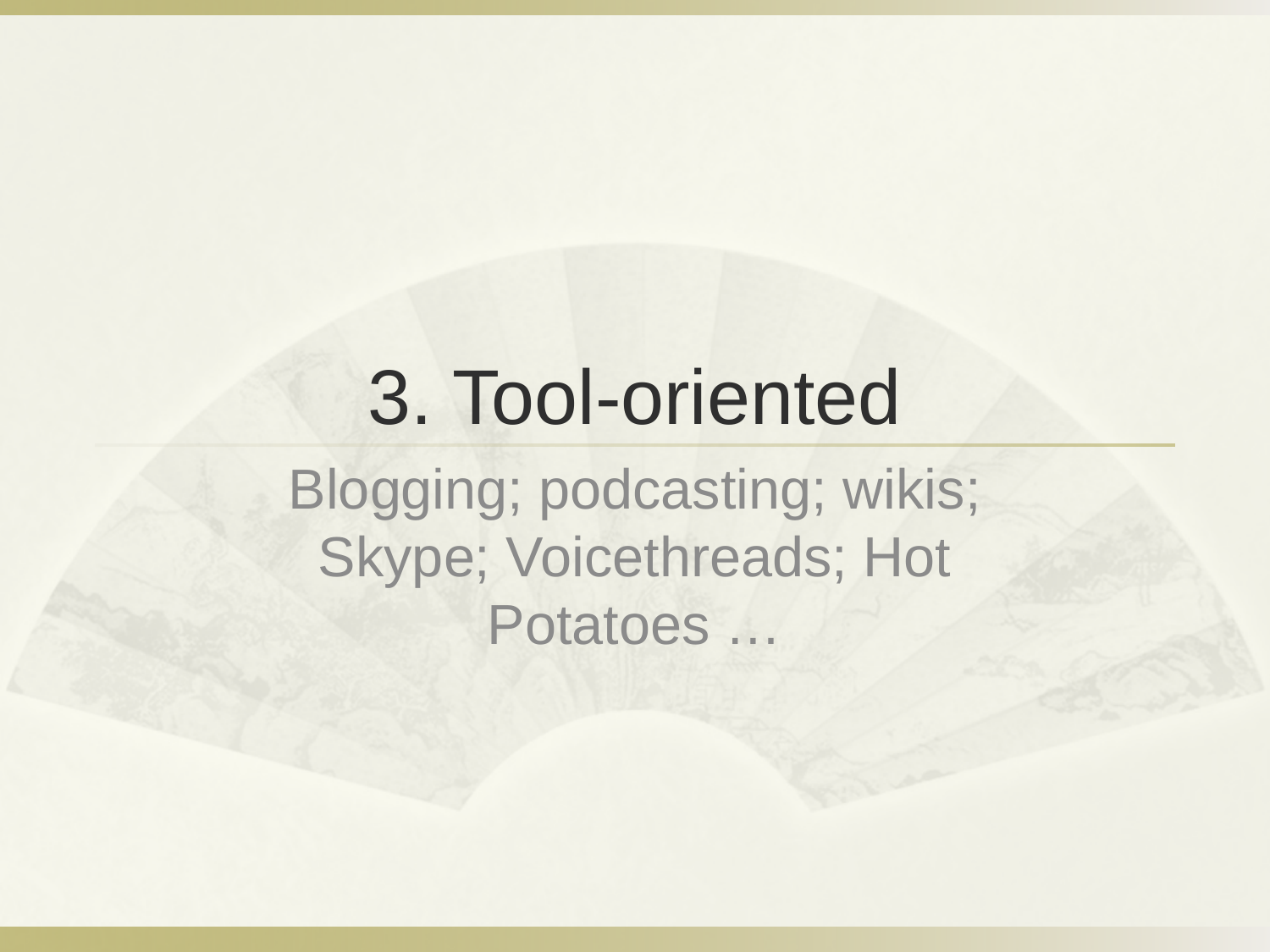

# 3. Tool-oriented
Blogging; podcasting; wikis; Skype; Voicethreads; Hot Potatoes …